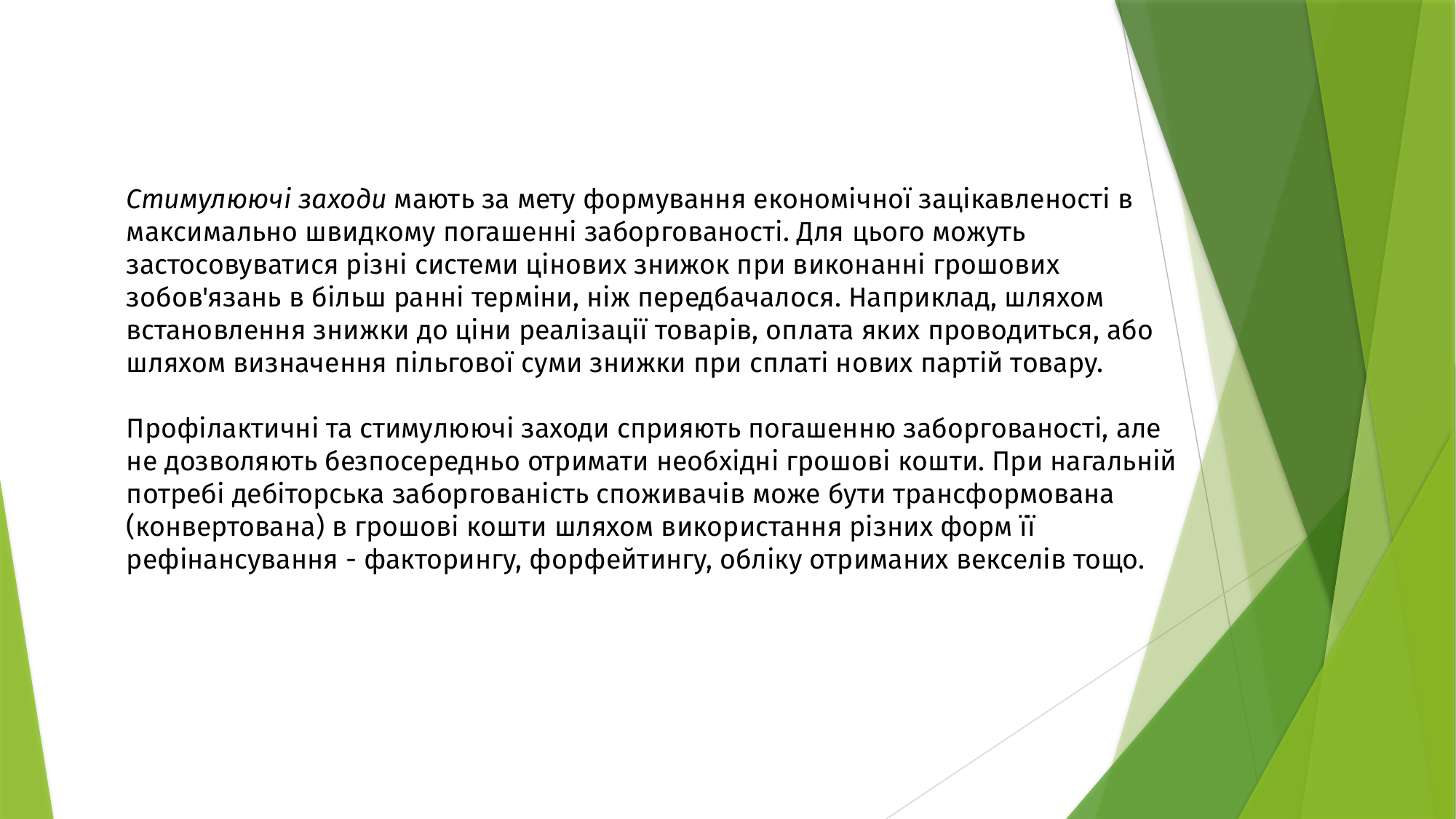

Стимулюючі заходи мають за мету формування економічної зацікавленості в максимально швидкому погашенні заборгованості. Для цього можуть застосовуватися різні системи цінових знижок при виконанні грошових зобов'язань в більш ранні терміни, ніж передбачалося. Наприклад, шляхом встановлення знижки до ціни реалізації товарів, оплата яких проводиться, або шляхом визначення пільгової суми знижки при сплаті нових партій товару.

Профілактичні та стимулюючі заходи сприяють погашенню заборгованості, але не дозволяють безпосередньо отримати необхідні грошові кошти. При нагальній потребі дебіторська заборгованість споживачів може бути трансформована (конвертована) в грошові кошти шляхом використання різних форм її рефінансування - факторингу, форфейтингу, обліку отриманих векселів тощо.